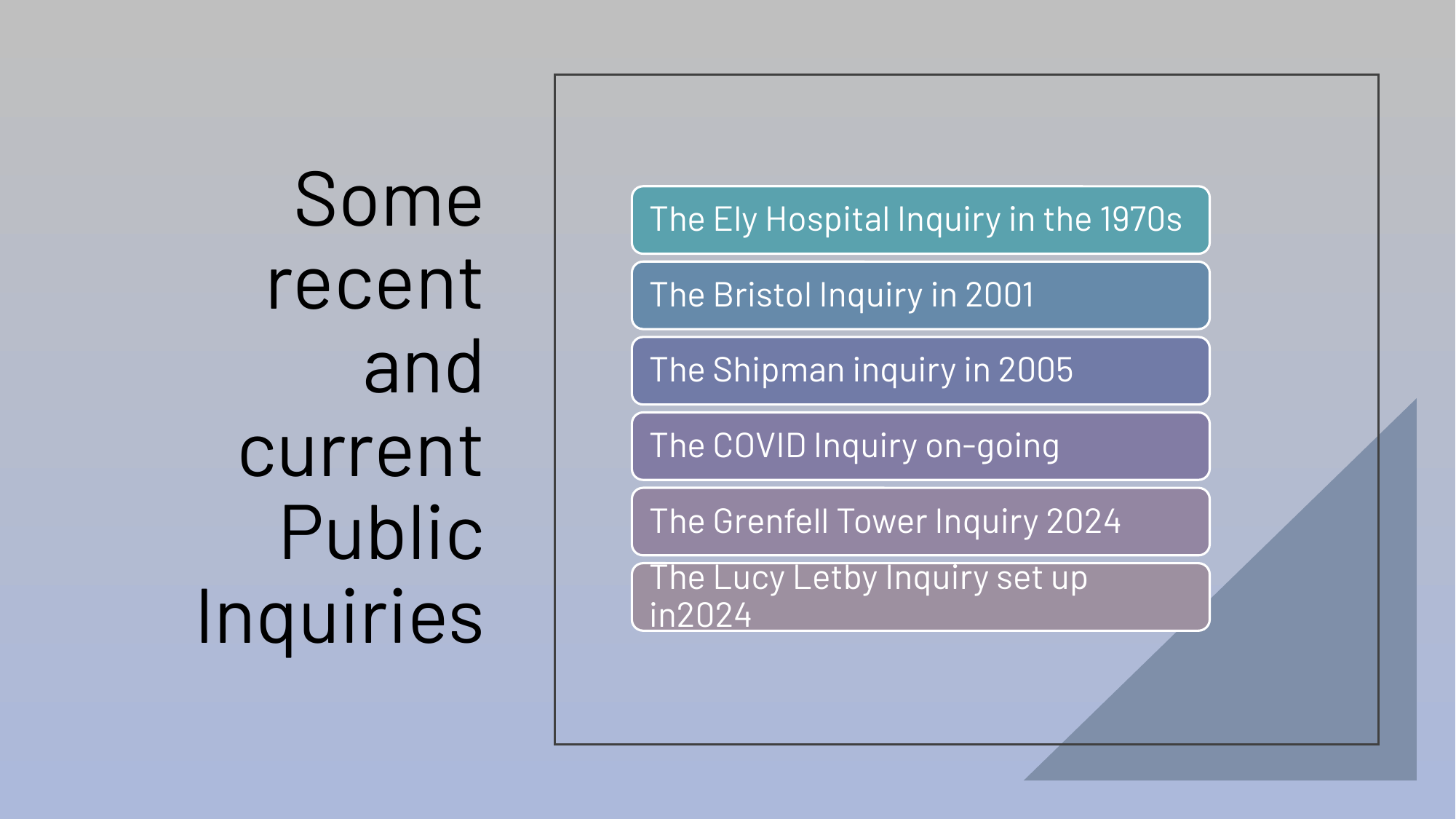

# Some recent and current Public Inquiries
The Ely Hospital Inquiry in the 1970s
The Bristol Inquiry in 2001
The Shipman inquiry in 2005
The COVID Inquiry on-going
The Grenfell Tower Inquiry 2024
The Lucy Letby Inquiry set up in2024